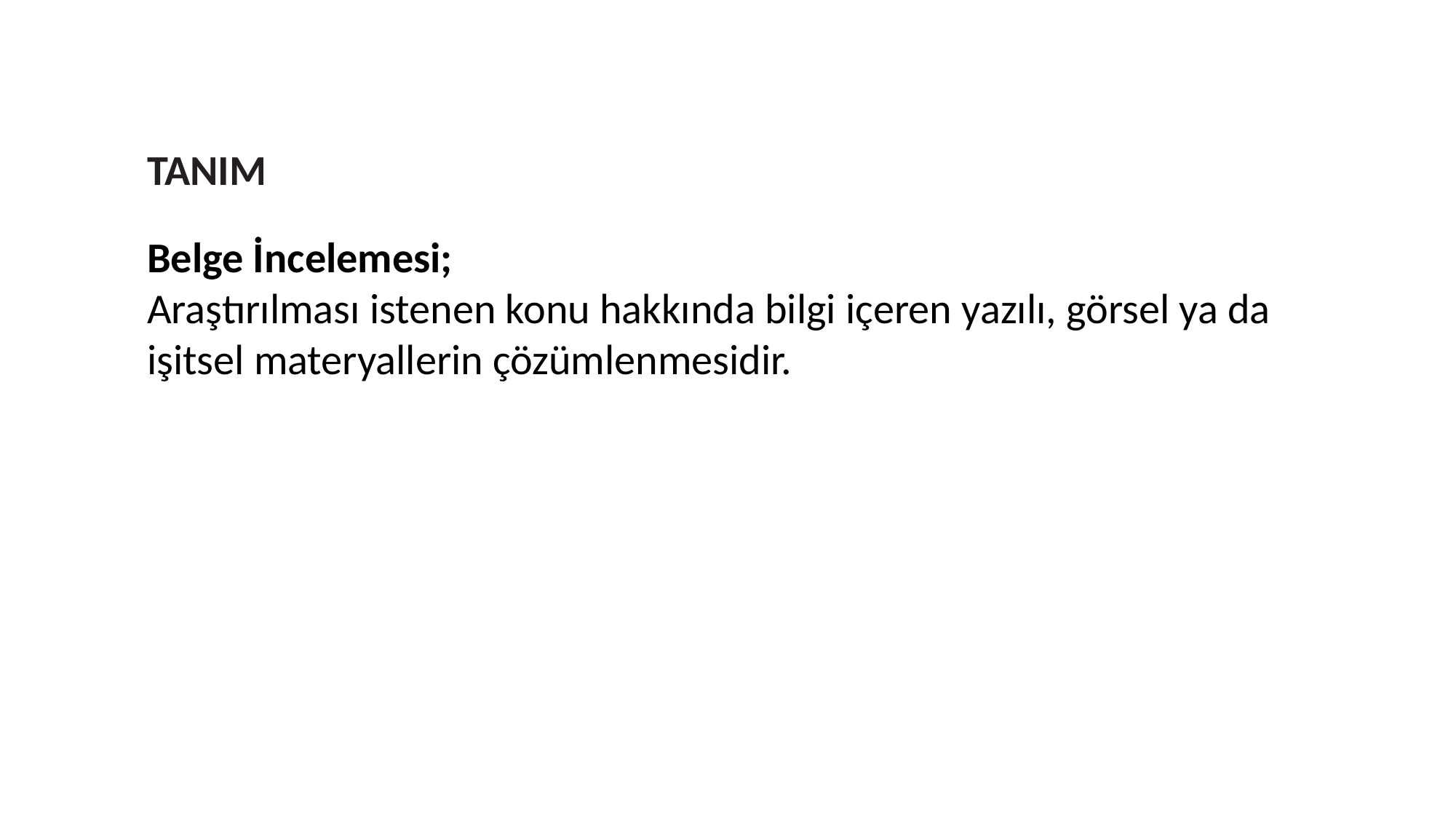

TANIM

Belge İncelemesi;
Araştırılması istenen konu hakkında bilgi içeren yazılı, görsel ya da işitsel materyallerin çözümlenmesidir.